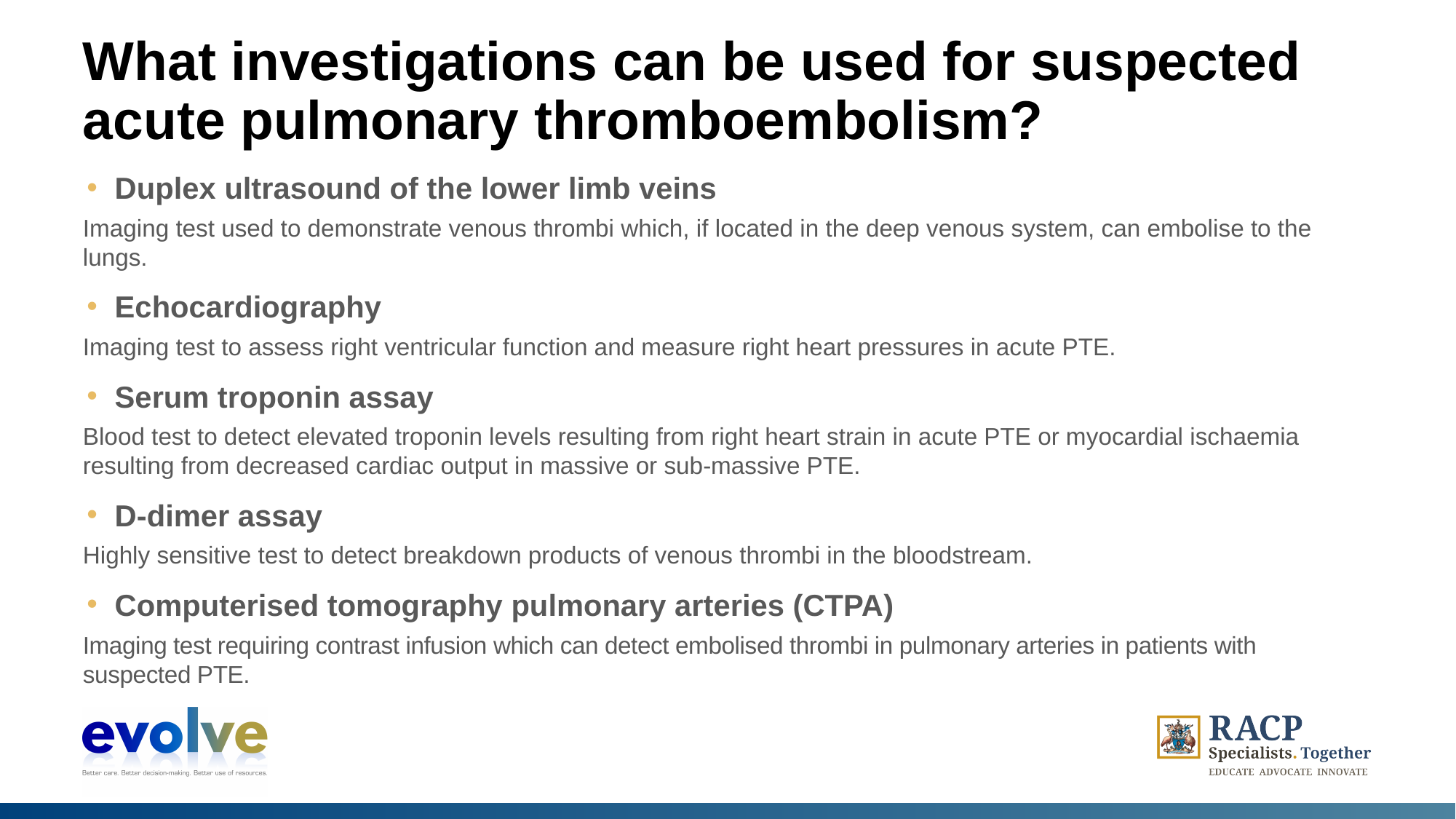

# What investigations can be used for suspected acute pulmonary thromboembolism?
Duplex ultrasound of the lower limb veins
Imaging test used to demonstrate venous thrombi which, if located in the deep venous system, can embolise to the lungs.
Echocardiography
Imaging test to assess right ventricular function and measure right heart pressures in acute PTE.
Serum troponin assay
Blood test to detect elevated troponin levels resulting from right heart strain in acute PTE or myocardial ischaemia resulting from decreased cardiac output in massive or sub-massive PTE.
D-dimer assay
Highly sensitive test to detect breakdown products of venous thrombi in the bloodstream.
Computerised tomography pulmonary arteries (CTPA)
Imaging test requiring contrast infusion which can detect embolised thrombi in pulmonary arteries in patients with suspected PTE.